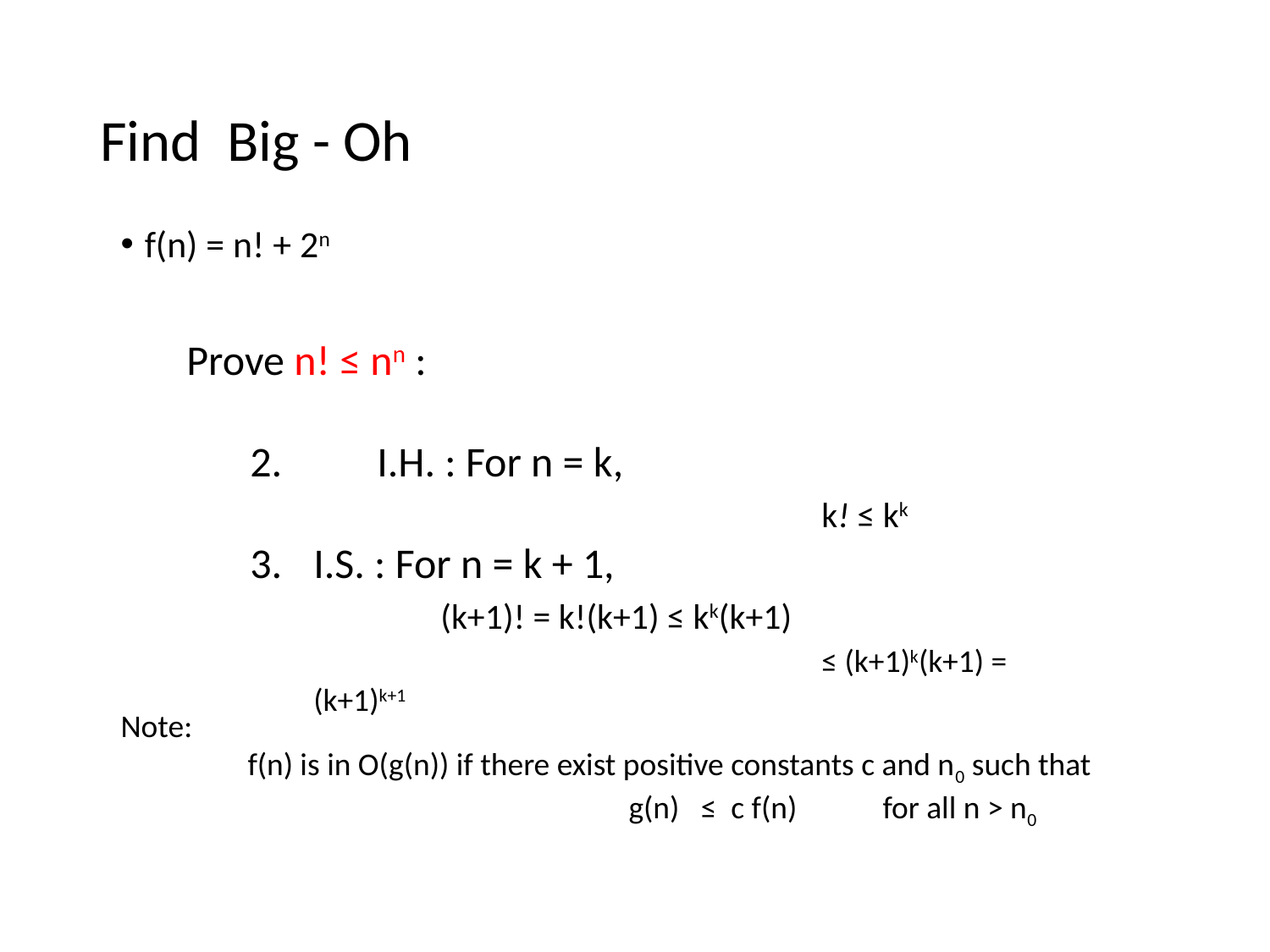

# Find  Big - Oh
f(n) = n! + 2n
Prove n! ≤ nn :

2.	I.H. : For n = k,
				k! ≤ kk
I.S. : For n = k + 1,
	(k+1)! = k!(k+1) ≤ kk(k+1)
				≤ (k+1)k(k+1) = (k+1)k+1

Note:
	f(n) is in O(g(n)) if there exist positive constants c and n0 such that
				g(n)   ≤  c f(n)	for all n > n0